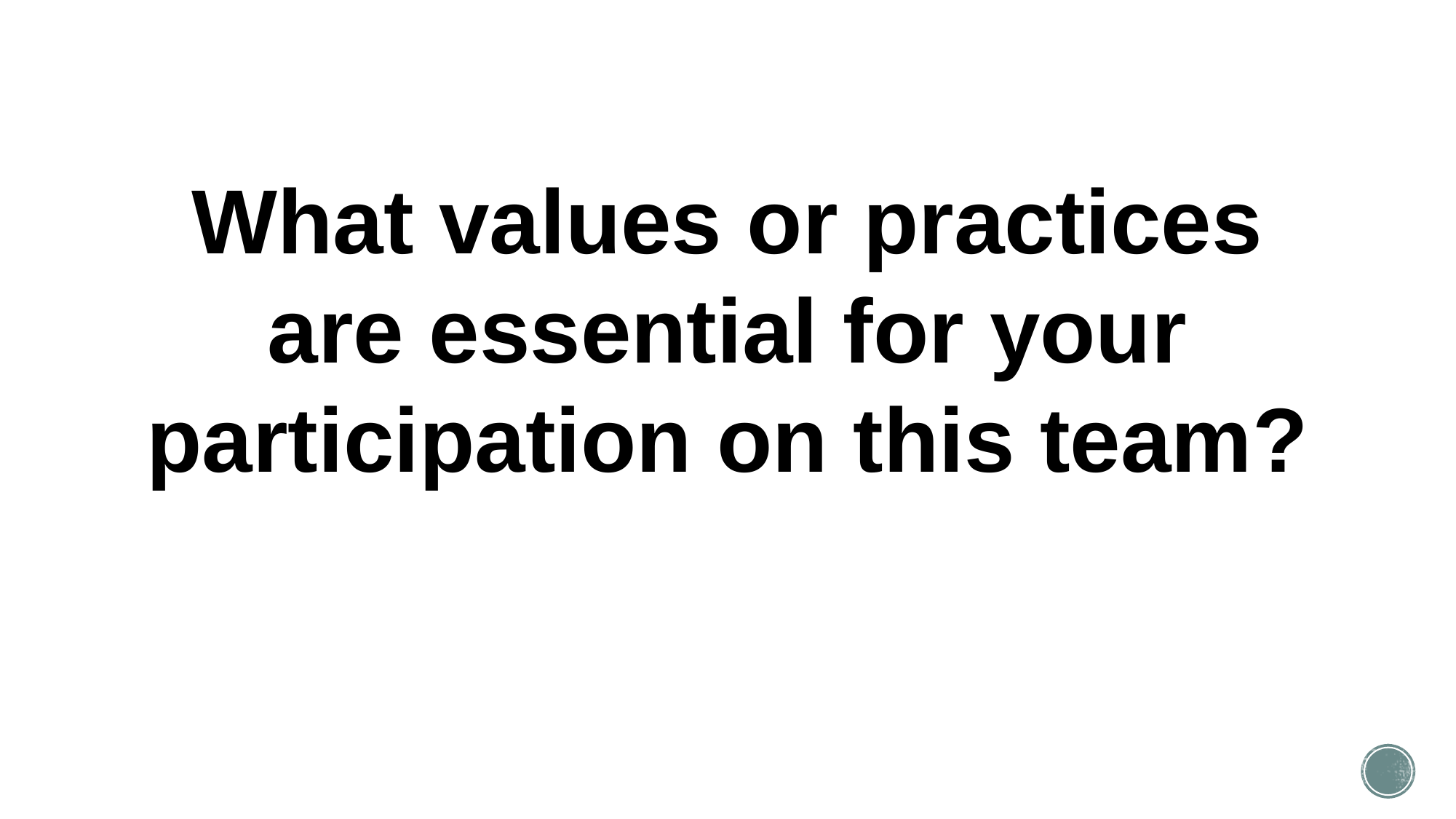

What values or practices are essential for your participation on this team?